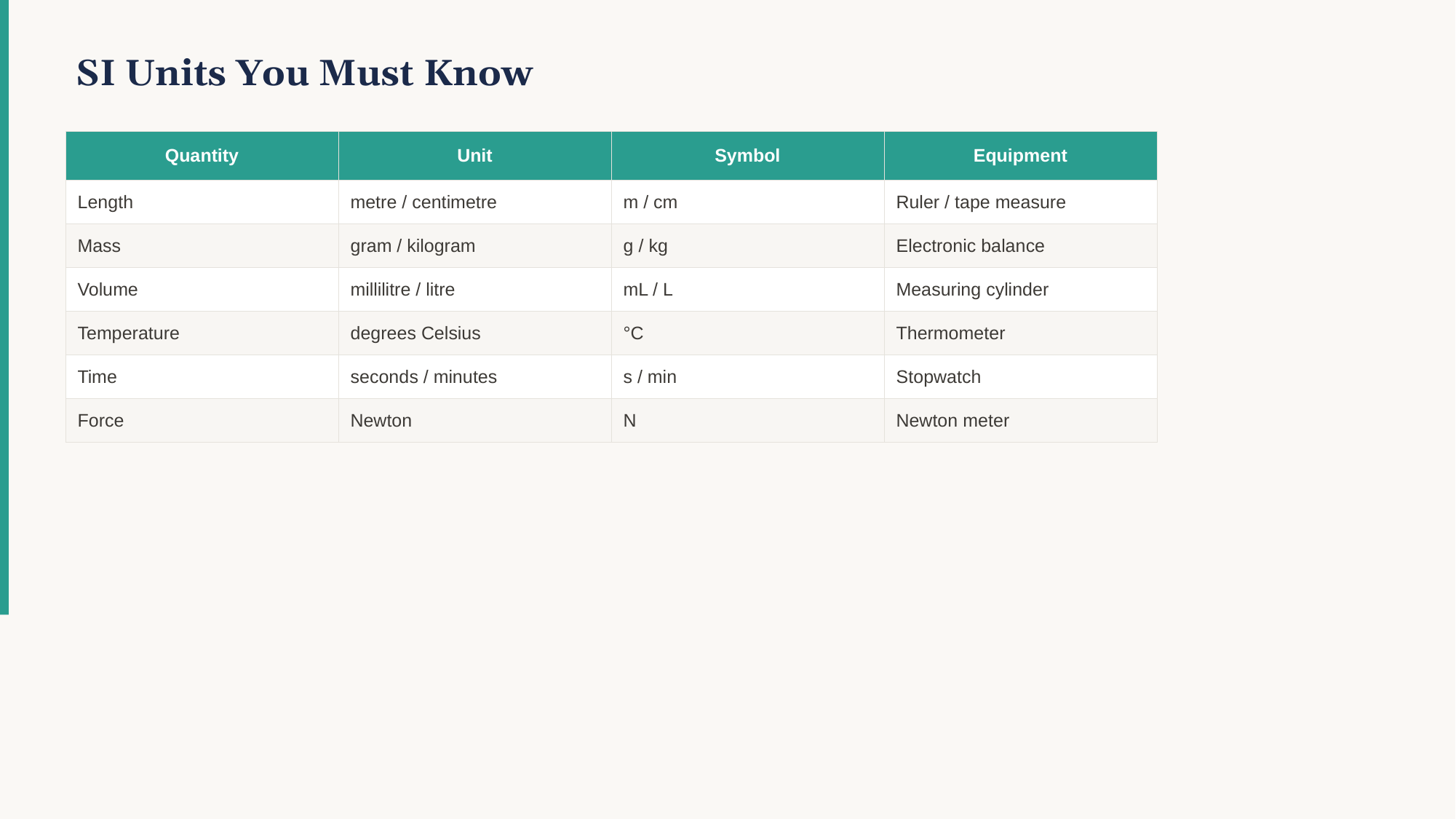

SI Units You Must Know
| Quantity | Unit | Symbol | Equipment |
| --- | --- | --- | --- |
| Length | metre / centimetre | m / cm | Ruler / tape measure |
| Mass | gram / kilogram | g / kg | Electronic balance |
| Volume | millilitre / litre | mL / L | Measuring cylinder |
| Temperature | degrees Celsius | °C | Thermometer |
| Time | seconds / minutes | s / min | Stopwatch |
| Force | Newton | N | Newton meter |